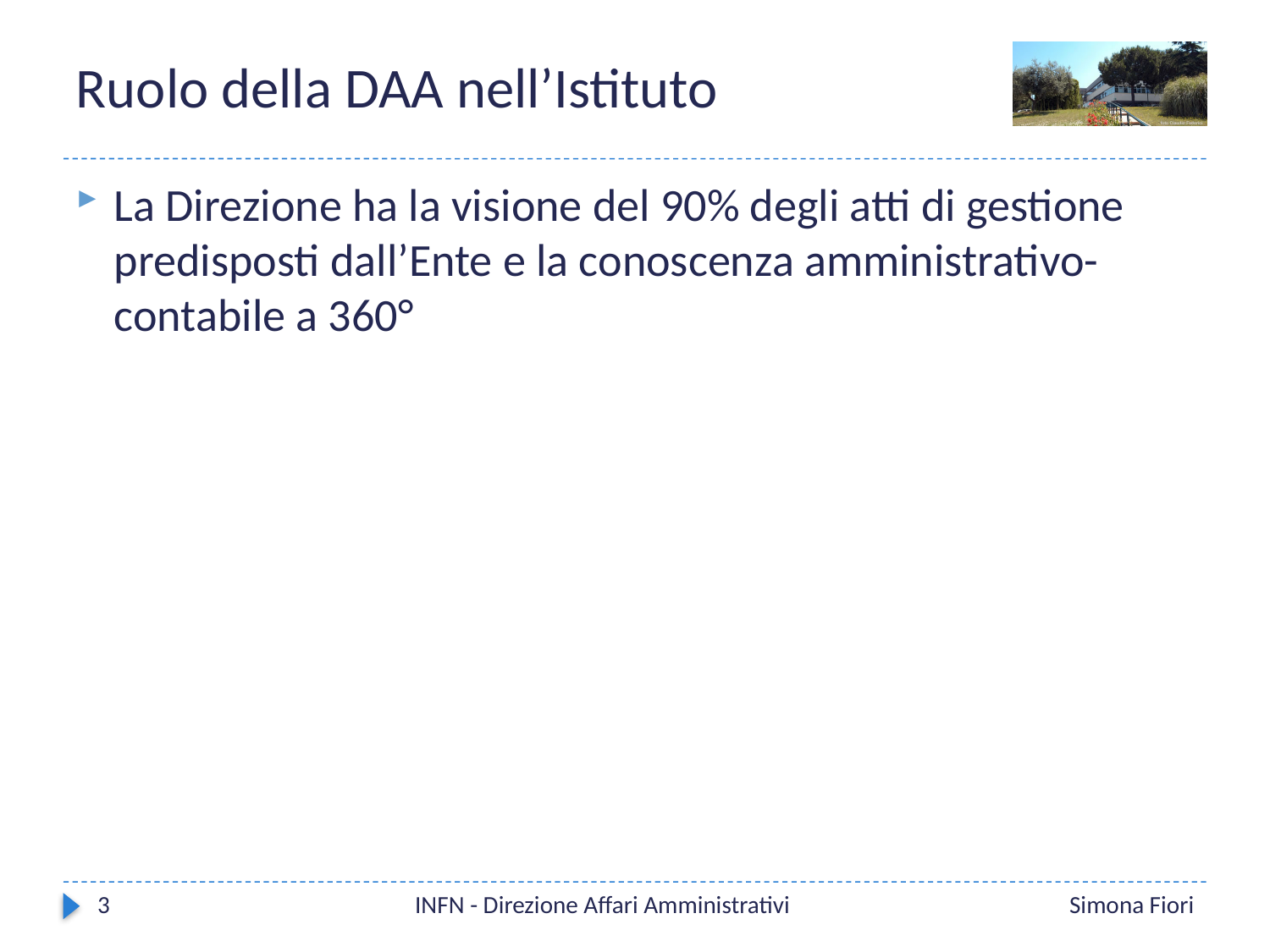

# Ruolo della DAA nell’Istituto
La Direzione ha la visione del 90% degli atti di gestione predisposti dall’Ente e la conoscenza amministrativo-contabile a 360°
3
INFN - Direzione Affari Amministrativi
Simona Fiori